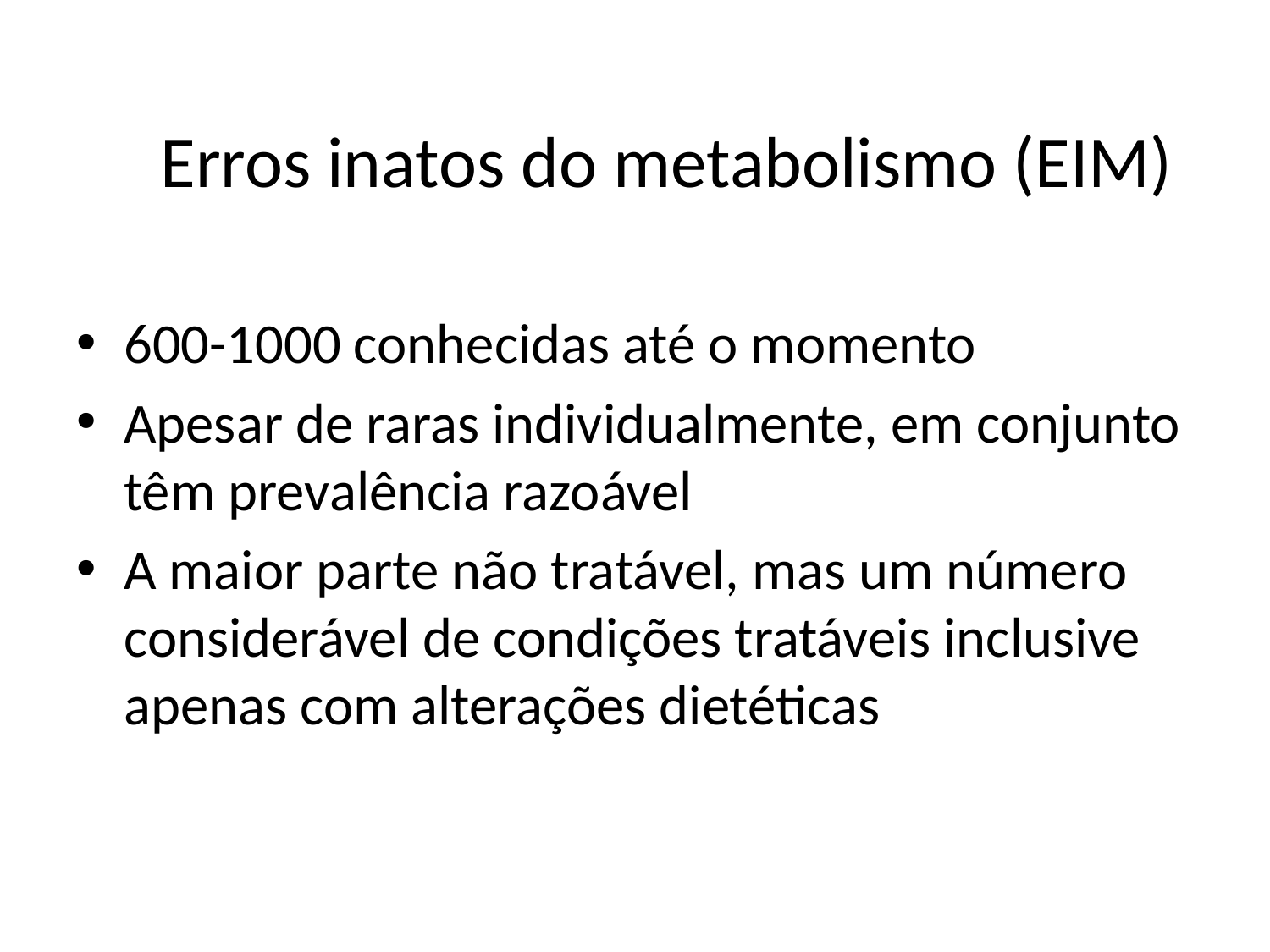

# Erros inatos do metabolismo (EIM)

600-1000 conhecidas até o momento
Apesar de raras individualmente, em conjunto  têm prevalência razoável
A maior parte não tratável, mas um número considerável de condições tratáveis inclusive apenas com alterações dietéticas